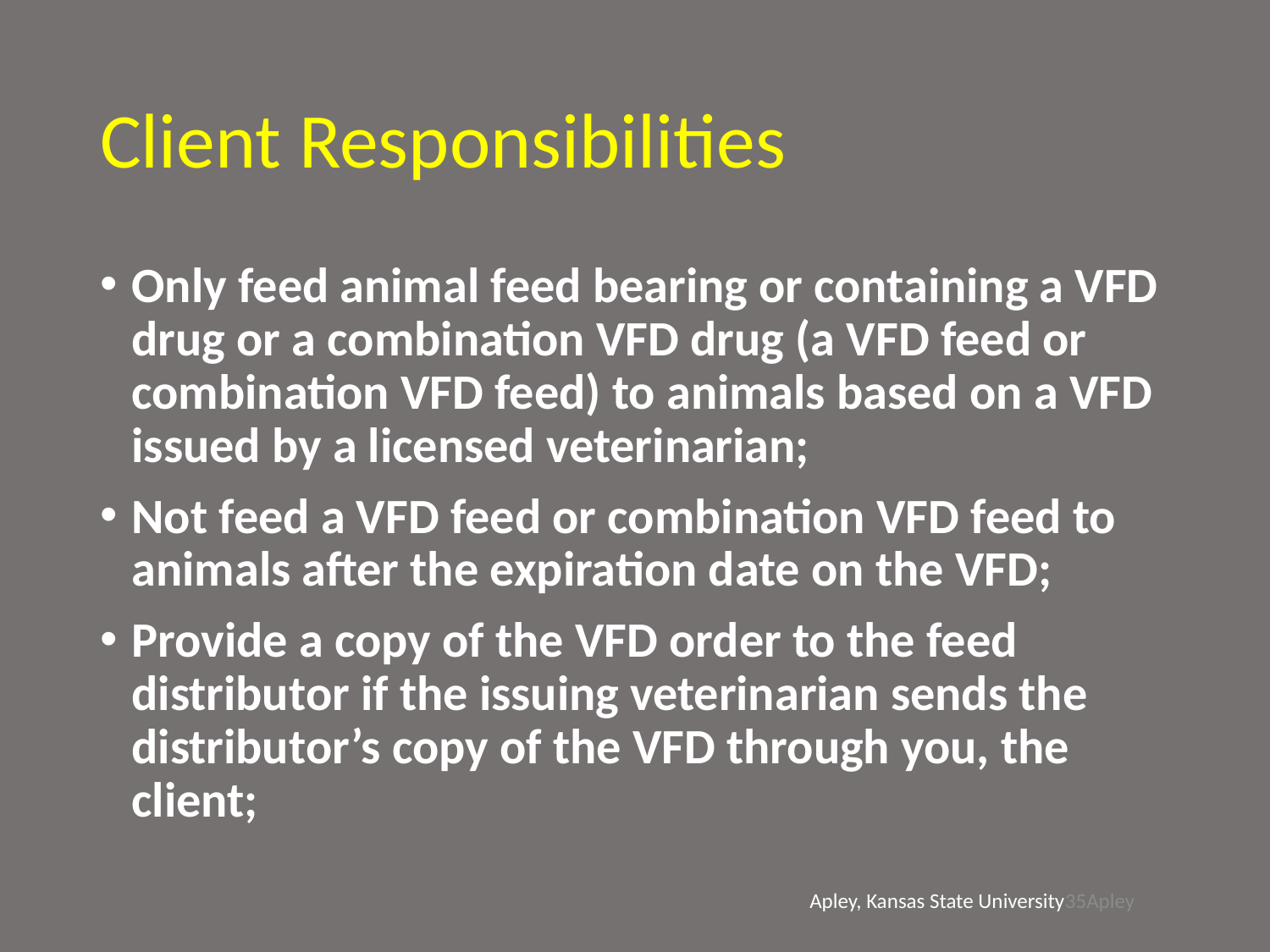

# Client Responsibilities
Only feed animal feed bearing or containing a VFD drug or a combination VFD drug (a VFD feed or combination VFD feed) to animals based on a VFD issued by a licensed veterinarian;
Not feed a VFD feed or combination VFD feed to animals after the expiration date on the VFD;
Provide a copy of the VFD order to the feed distributor if the issuing veterinarian sends the distributor’s copy of the VFD through you, the client;